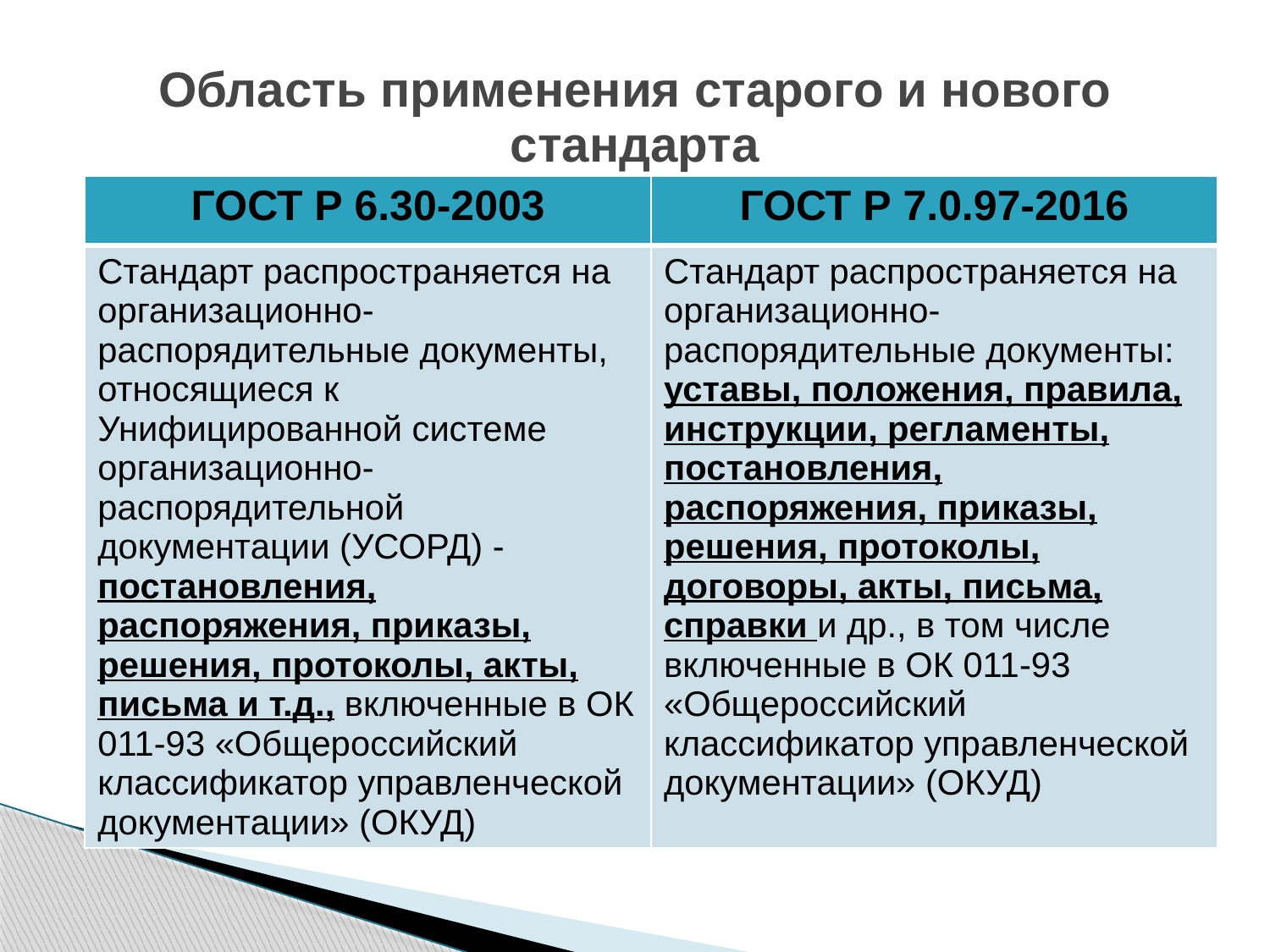

# Область применения старого и нового стандарта
| ГОСТ Р 6.30-2003 | ГОСТ Р 7.0.97-2016 |
| --- | --- |
| Стандарт распространяется на организационно-распорядительные документы, относящиеся к Унифицированной системе организационно-распорядительной документации (УСОРД) - постановления, распоряжения, приказы, решения, протоколы, акты, письма и т.д., включенные в ОК 011-93 «Общероссийский классификатор управленческой документации» (ОКУД) | Стандарт распространяется на организационно- распорядительные документы: уставы, положения, правила, инструкции, регламенты, постановления, распоряжения, приказы, решения, протоколы, договоры, акты, письма, справки и др., в том числе включенные в ОК 011-93 «Общероссийский классификатор управленческой документации» (ОКУД) |